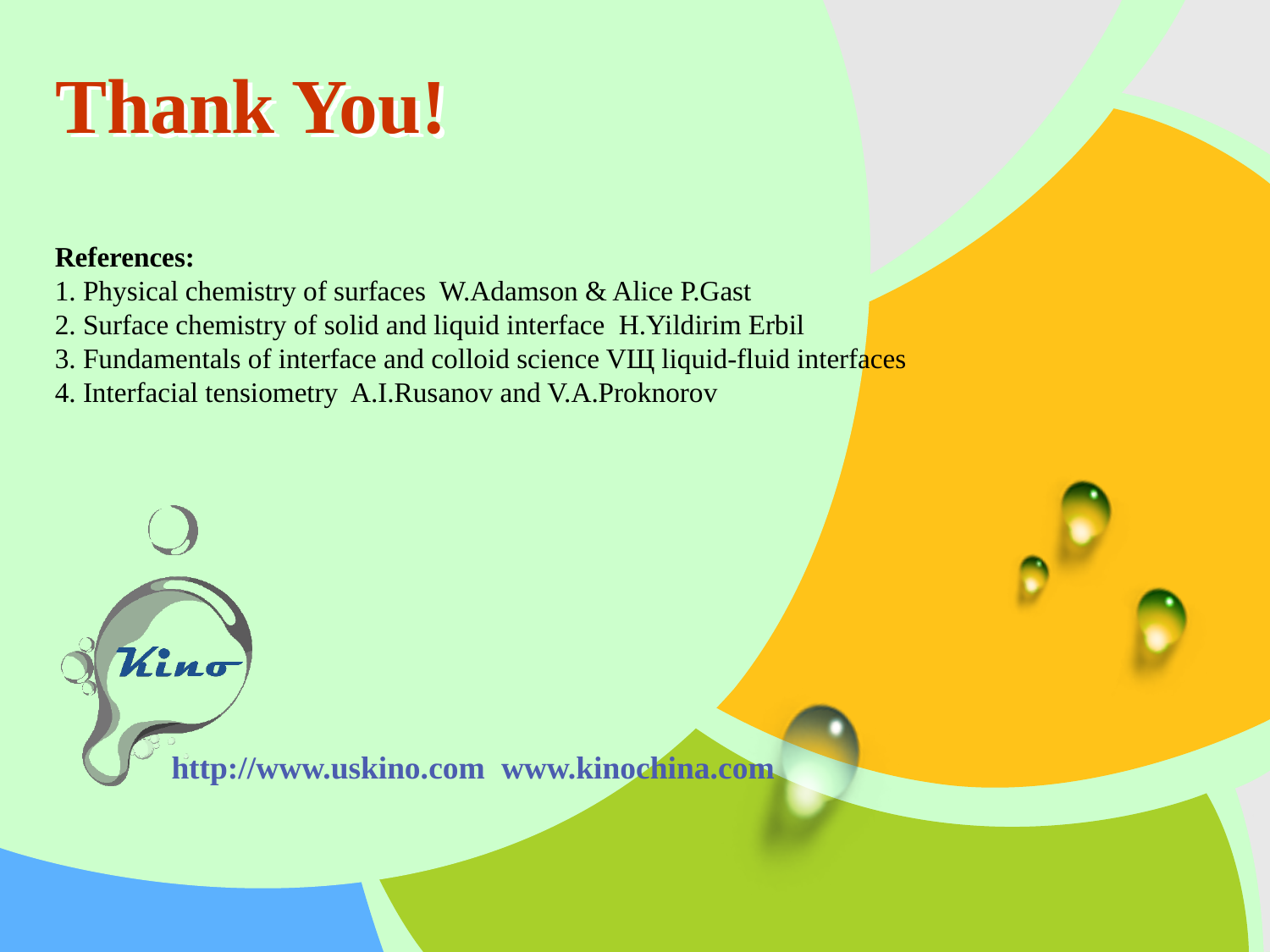

# Thank You!
References:
1. Physical chemistry of surfaces  W.Adamson & Alice P.Gast
2. Surface chemistry of solid and liquid interface  H.Yildirim Erbil
3. Fundamentals of interface and colloid science VЩ liquid-fluid interfaces
4. Interfacial tensiometry  A.I.Rusanov and V.A.Proknorov
http://www.uskino.com  www.kinochina.com